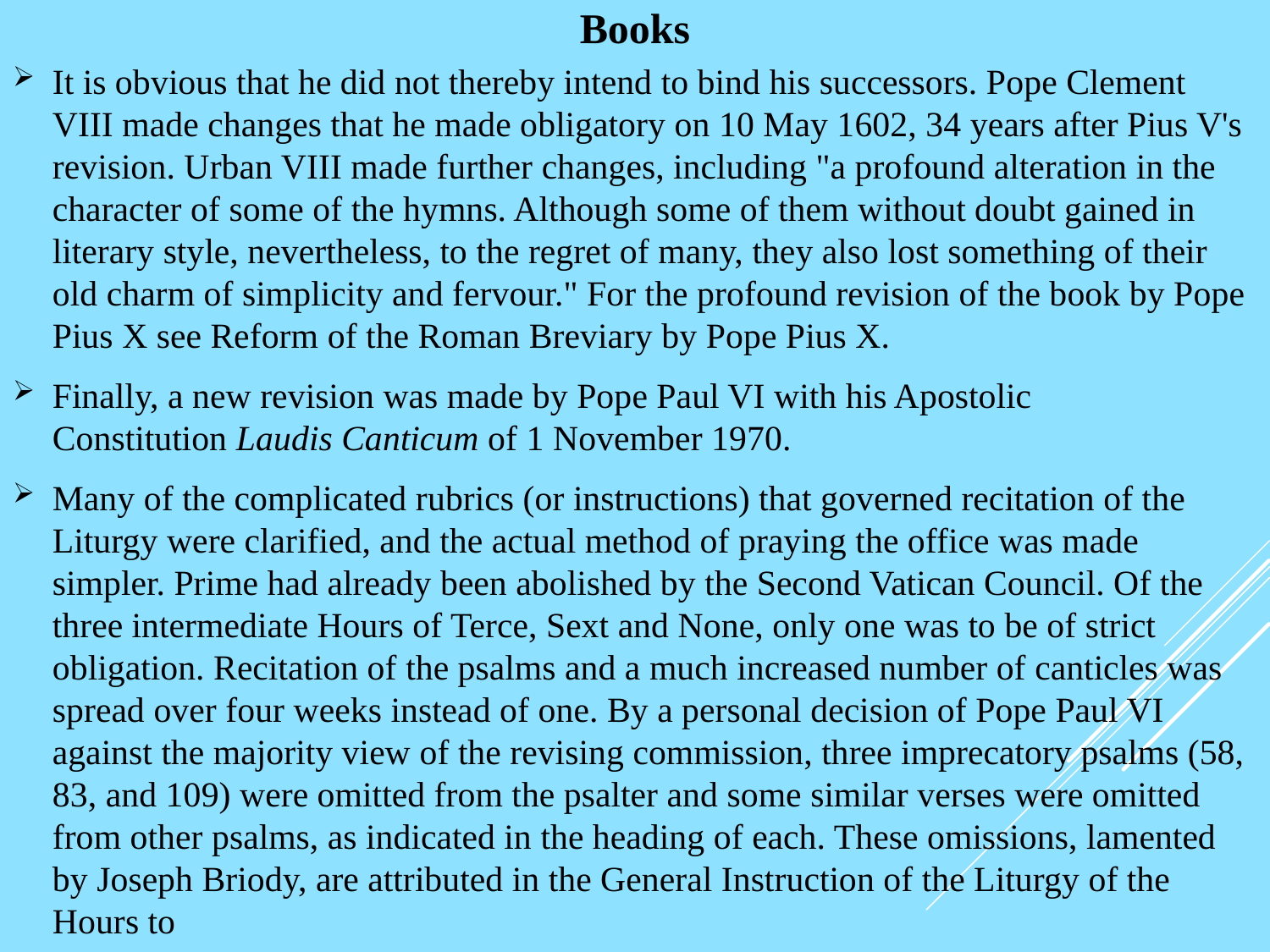

# Books
It is obvious that he did not thereby intend to bind his successors. Pope Clement VIII made changes that he made obligatory on 10 May 1602, 34 years after Pius V's revision. Urban VIII made further changes, including "a profound alteration in the character of some of the hymns. Although some of them without doubt gained in literary style, nevertheless, to the regret of many, they also lost something of their old charm of simplicity and fervour." For the profound revision of the book by Pope Pius X see Reform of the Roman Breviary by Pope Pius X.
Finally, a new revision was made by Pope Paul VI with his Apostolic Constitution Laudis Canticum of 1 November 1970.
Many of the complicated rubrics (or instructions) that governed recitation of the Liturgy were clarified, and the actual method of praying the office was made simpler. Prime had already been abolished by the Second Vatican Council. Of the three intermediate Hours of Terce, Sext and None, only one was to be of strict obligation. Recitation of the psalms and a much increased number of canticles was spread over four weeks instead of one. By a personal decision of Pope Paul VI against the majority view of the revising commission, three imprecatory psalms (58, 83, and 109) were omitted from the psalter and some similar verses were omitted from other psalms, as indicated in the heading of each. These omissions, lamented by Joseph Briody, are attributed in the General Instruction of the Liturgy of the Hours to